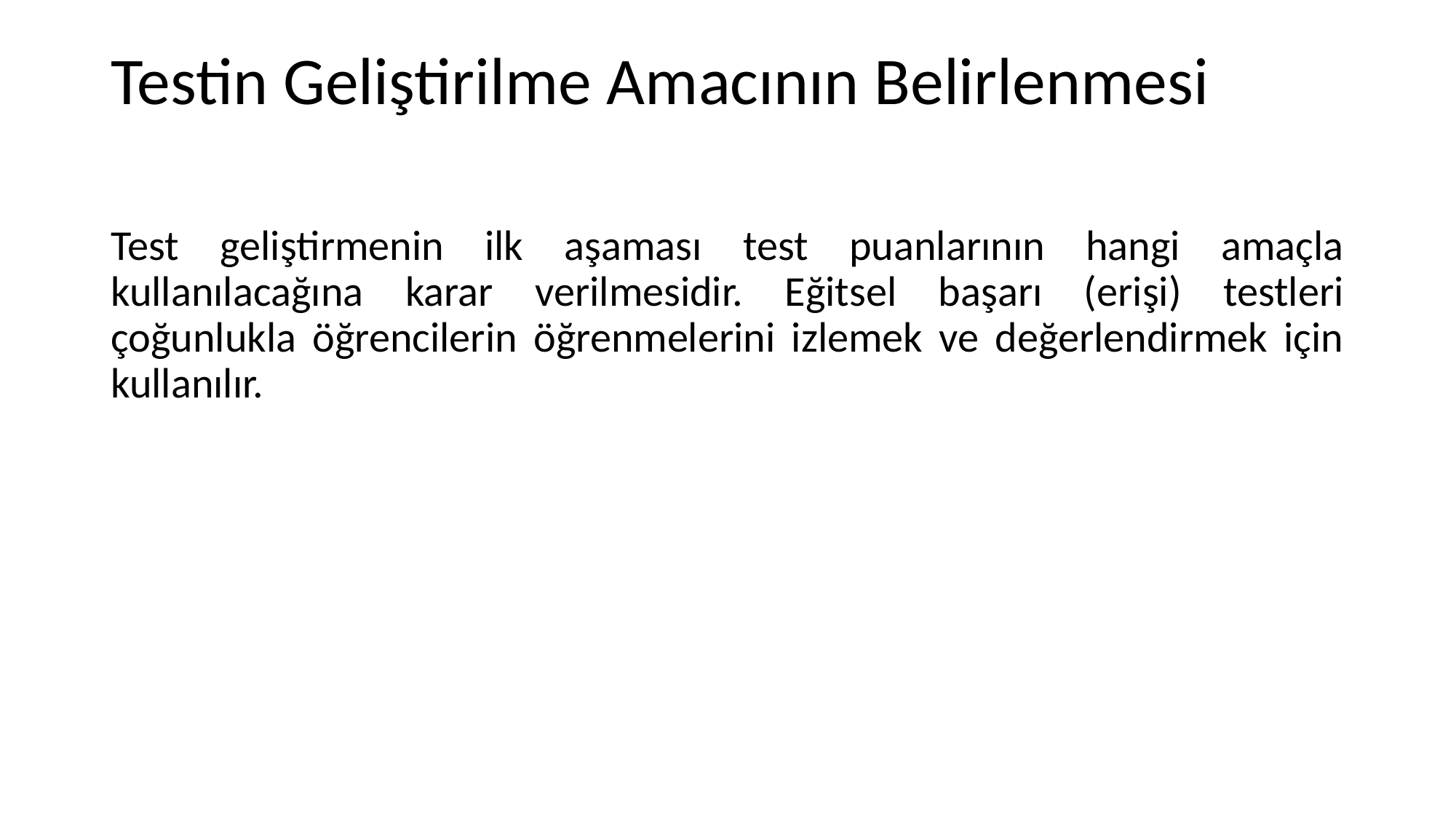

# Testin Geliştirilme Amacının Belirlenmesi
Test geliştirmenin ilk aşaması test puanlarının hangi amaçla kullanılacağına karar verilmesidir. Eğitsel başarı (erişi) testleri çoğunlukla öğrencilerin öğrenmelerini izlemek ve değerlendirmek için kullanılır.